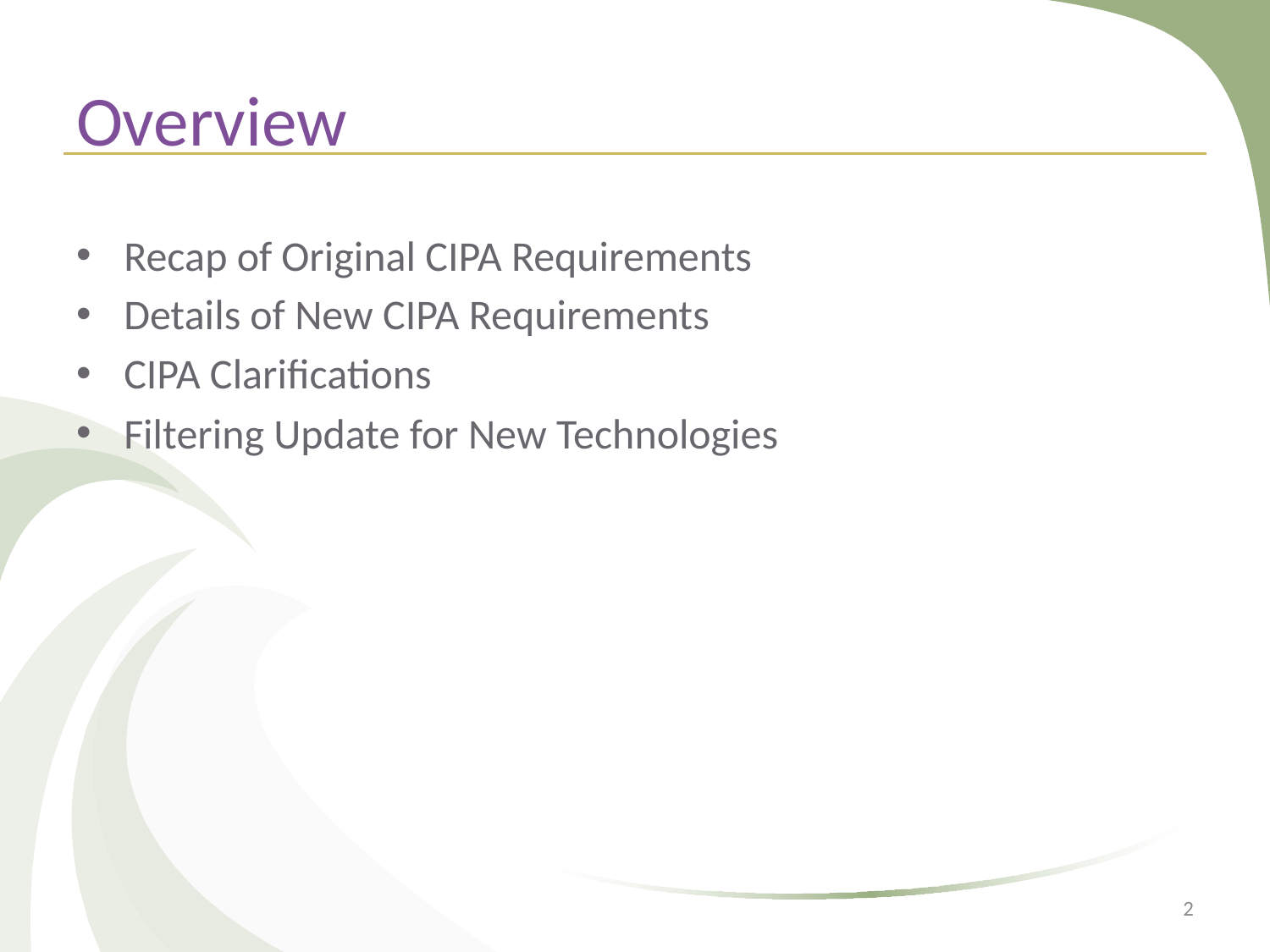

# Overview
Recap of Original CIPA Requirements
Details of New CIPA Requirements
CIPA Clarifications
Filtering Update for New Technologies

2